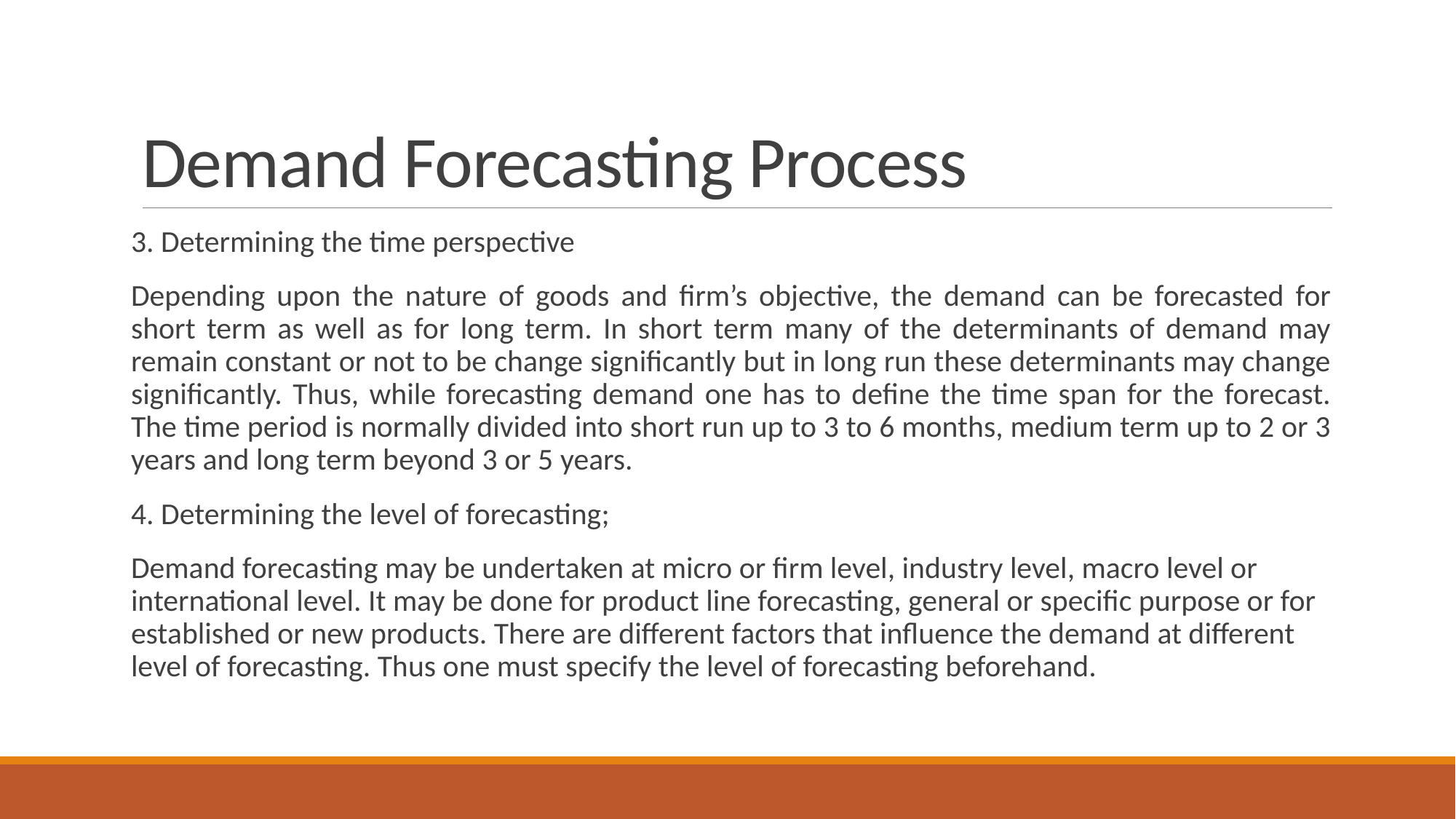

# Demand Forecasting Process
3. Determining the time perspective
Depending upon the nature of goods and firm’s objective, the demand can be forecasted for short term as well as for long term. In short term many of the determinants of demand may remain constant or not to be change significantly but in long run these determinants may change significantly. Thus, while forecasting demand one has to define the time span for the forecast. The time period is normally divided into short run up to 3 to 6 months, medium term up to 2 or 3 years and long term beyond 3 or 5 years.
4. Determining the level of forecasting;
Demand forecasting may be undertaken at micro or firm level, industry level, macro level or international level. It may be done for product line forecasting, general or specific purpose or for established or new products. There are different factors that influence the demand at different level of forecasting. Thus one must specify the level of forecasting beforehand.